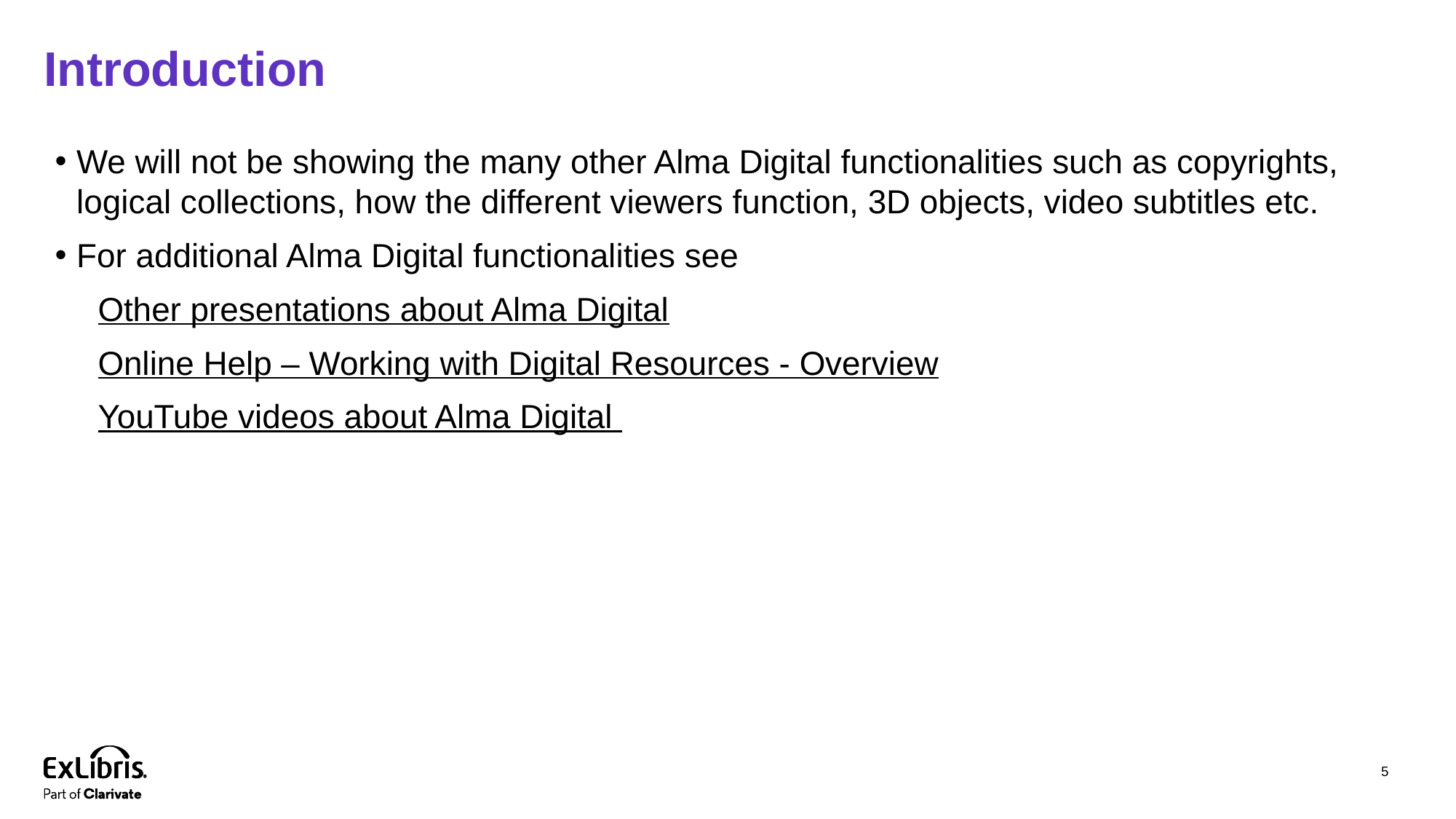

# Introduction
We will not be showing the many other Alma Digital functionalities such as copyrights, logical collections, how the different viewers function, 3D objects, video subtitles etc.
For additional Alma Digital functionalities see
Other presentations about Alma Digital
Online Help – Working with Digital Resources - Overview
YouTube videos about Alma Digital
5